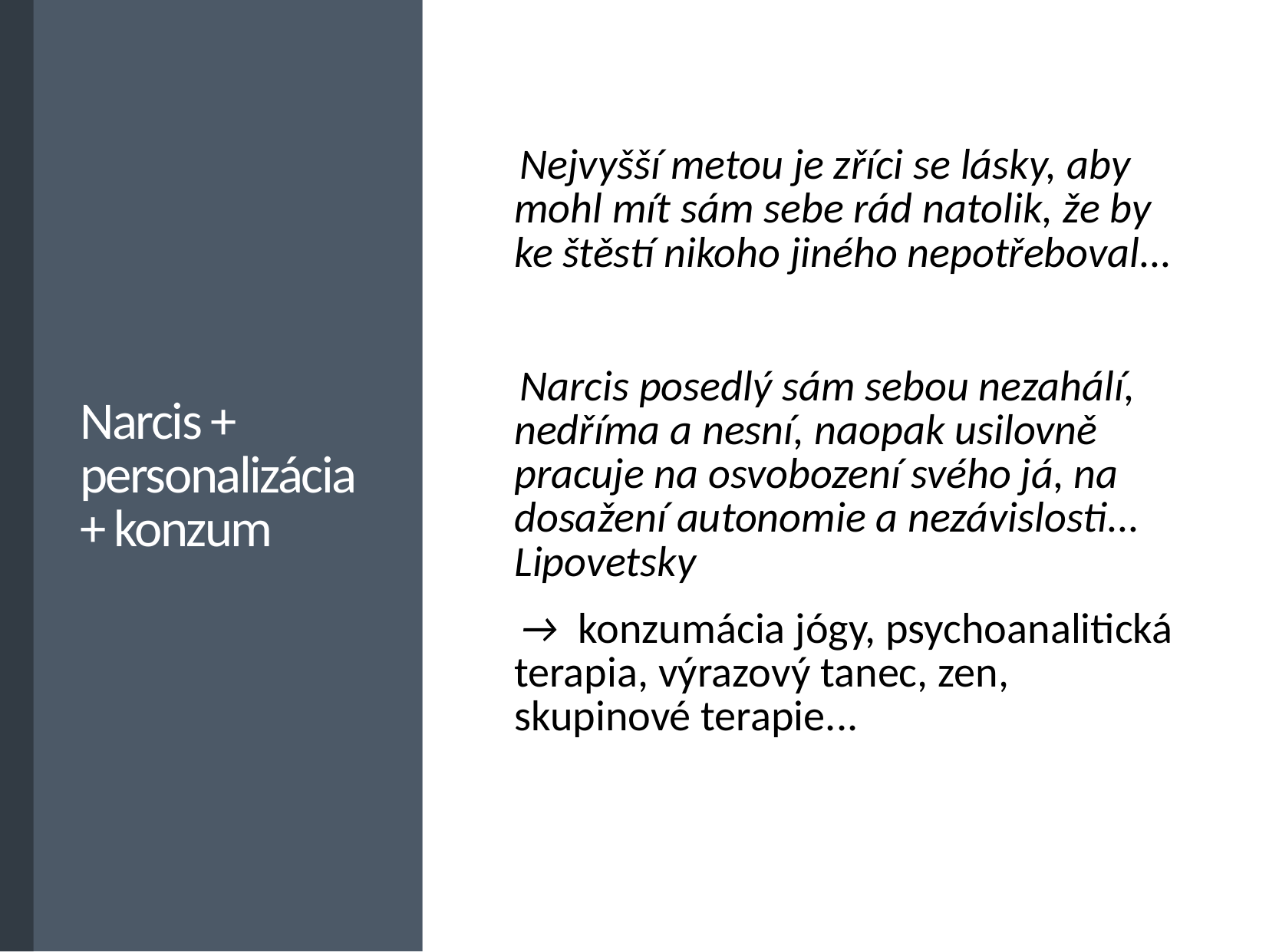

Narcis + personalizácia + konzum
Nejvyšší metou je zříci se lásky, aby mohl mít sám sebe rád natolik, že by ke štěstí nikoho jiného nepotřeboval...

Narcis posedlý sám sebou nezahálí, nedříma a nesní, naopak usilovně pracuje na osvobození svého já, na dosažení autonomie a nezávislosti... Lipovetsky
→  konzumácia jógy, psychoanalitická terapia, výrazový tanec, zen, skupinové terapie...